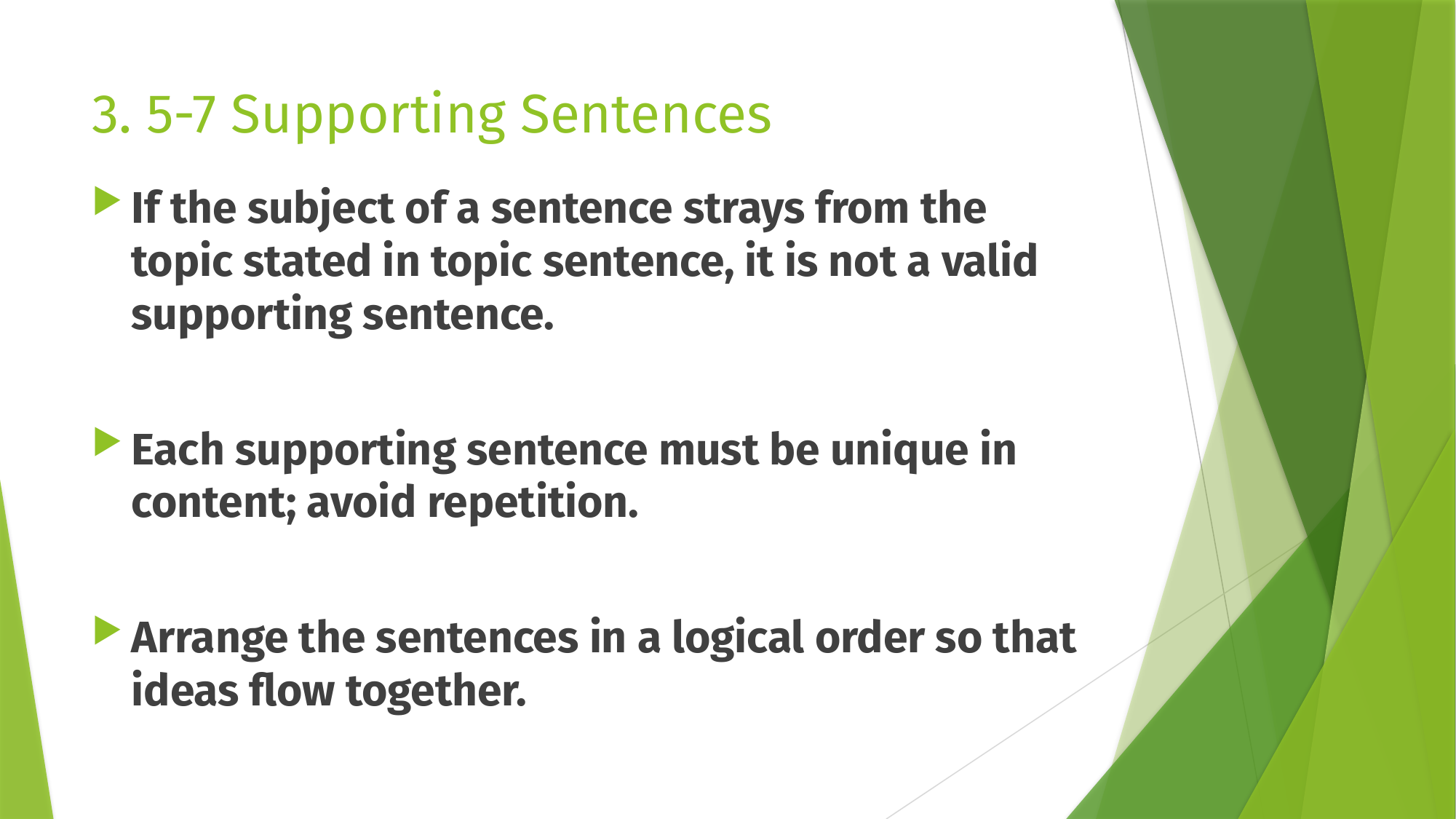

# 3. 5-7 Supporting Sentences
If the subject of a sentence strays from the topic stated in topic sentence, it is not a valid supporting sentence.

Each supporting sentence must be unique in content; avoid repetition.

Arrange the sentences in a logical order so that ideas flow together.